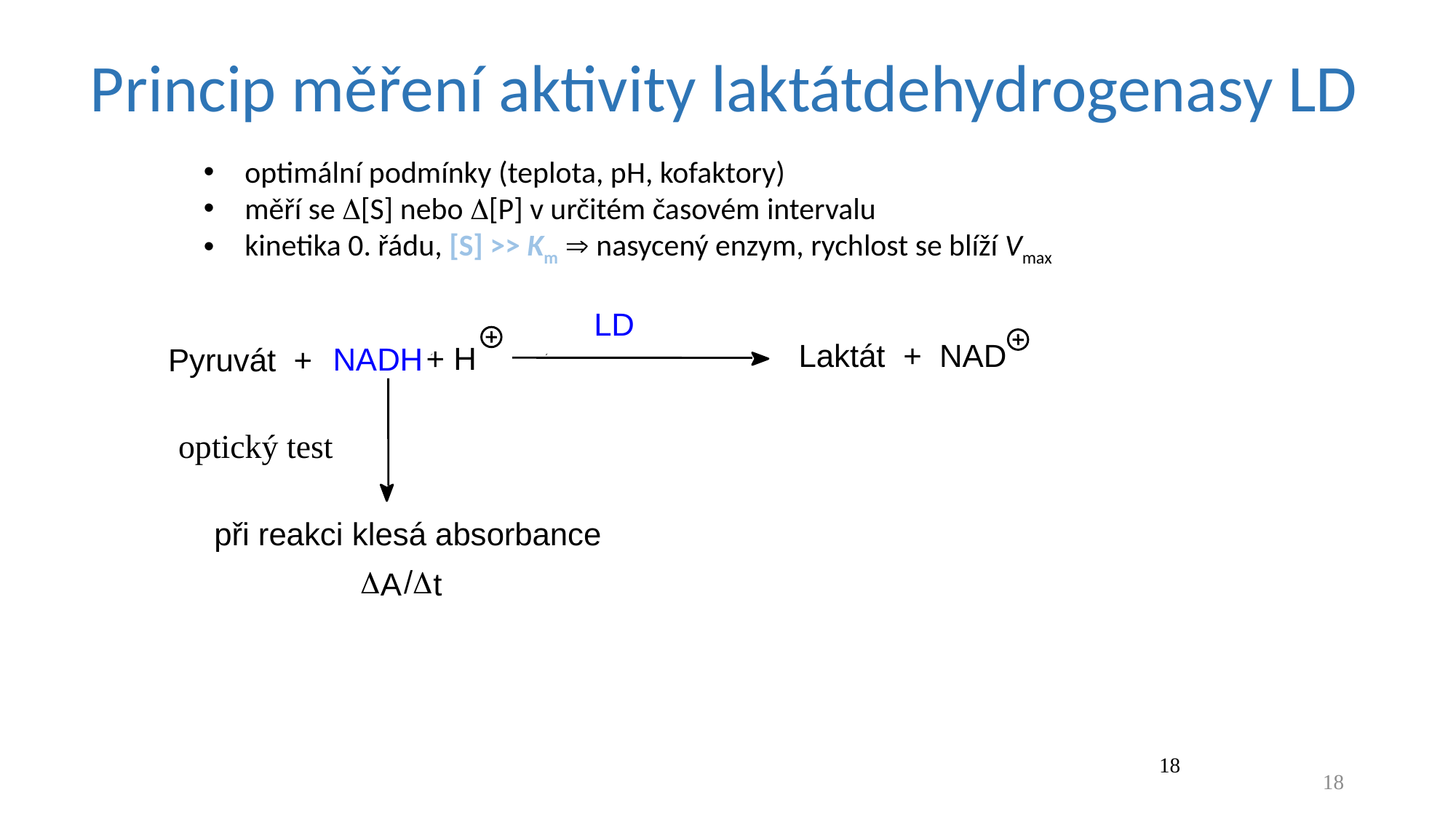

Princip měření aktivity laktátdehydrogenasy LD
optimální podmínky (teplota, pH, kofaktory)
měří se Δ[S] nebo Δ[P] v určitém časovém intervalu
kinetika 0. řádu, [S] >> Km ⇒ nasycený enzym, rychlost se blíží Vmax
LD

Laktát  +  NAD

+ H
NADH
Pyruvát  +

optický test

při reakci klesá absorbance

Δ
/Δ
A
t
18
18